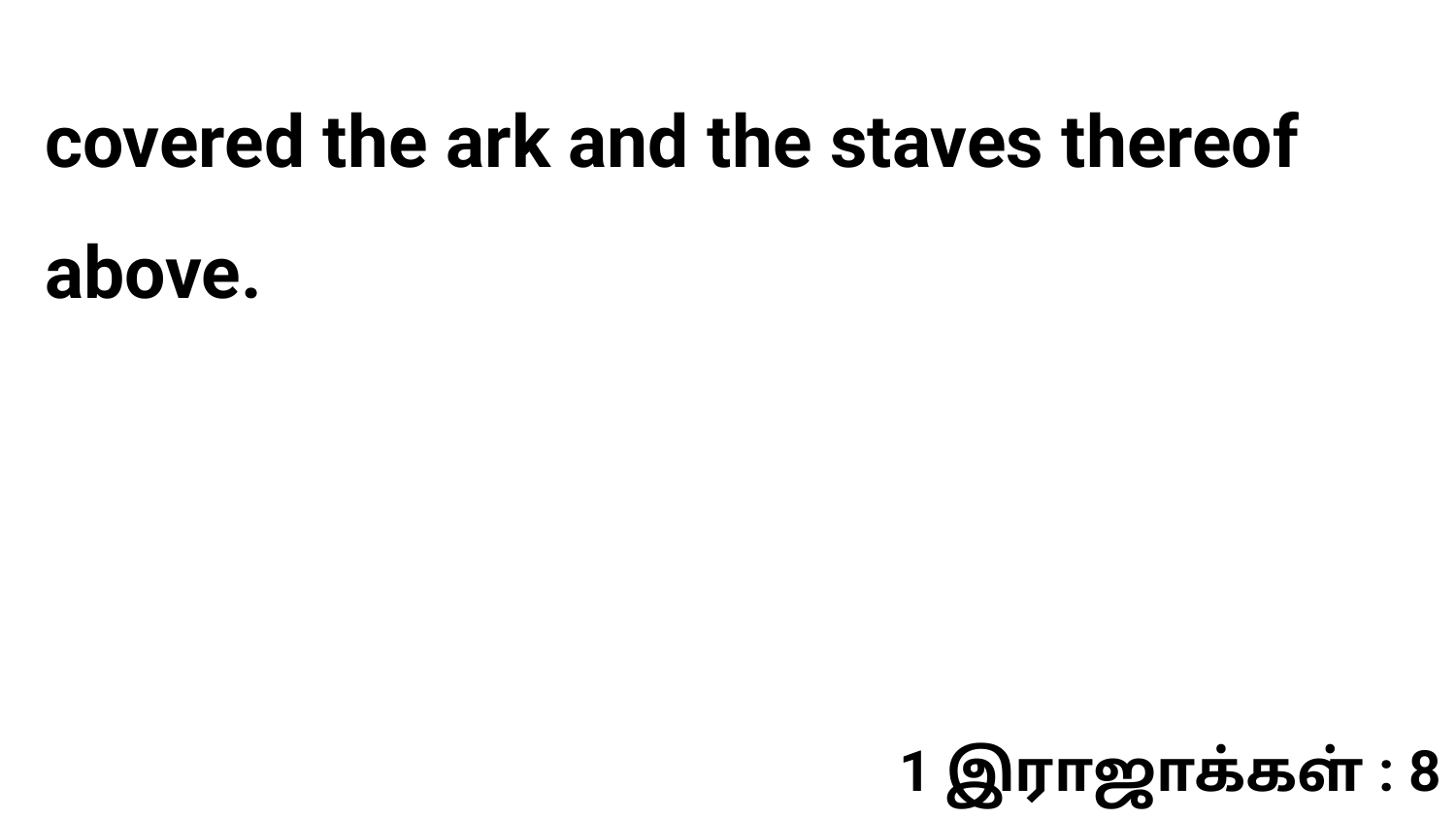

covered the ark and the staves thereof above.
1 இராஜாக்கள் : 8